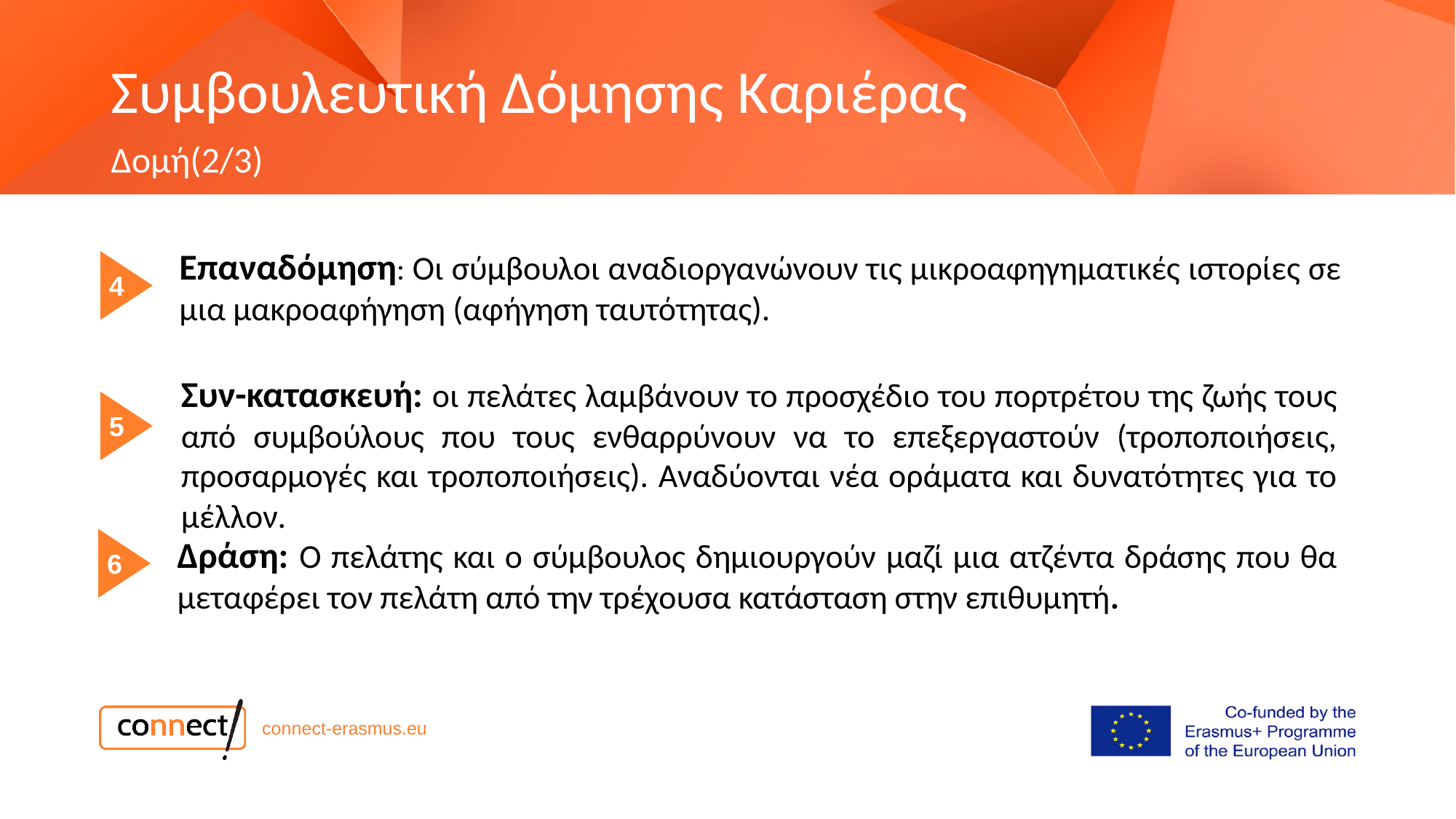

Συμβουλευτική Δόμησης Καριέρας
Δομή(2/3)
Επαναδόμηση: Οι σύμβουλοι αναδιοργανώνουν τις μικροαφηγηματικές ιστορίες σε μια μακροαφήγηση (αφήγηση ταυτότητας).

4
Συν-κατασκευή: οι πελάτες λαμβάνουν το προσχέδιο του πορτρέτου της ζωής τους από συμβούλους που τους ενθαρρύνουν να το επεξεργαστούν (τροποποιήσεις, προσαρμογές και τροποποιήσεις). Αναδύονται νέα οράματα και δυνατότητες για το μέλλον.

5
Δράση: Ο πελάτης και ο σύμβουλος δημιουργούν μαζί μια ατζέντα δράσης που θα μεταφέρει τον πελάτη από την τρέχουσα κατάσταση στην επιθυμητή.

6
connect-erasmus.eu